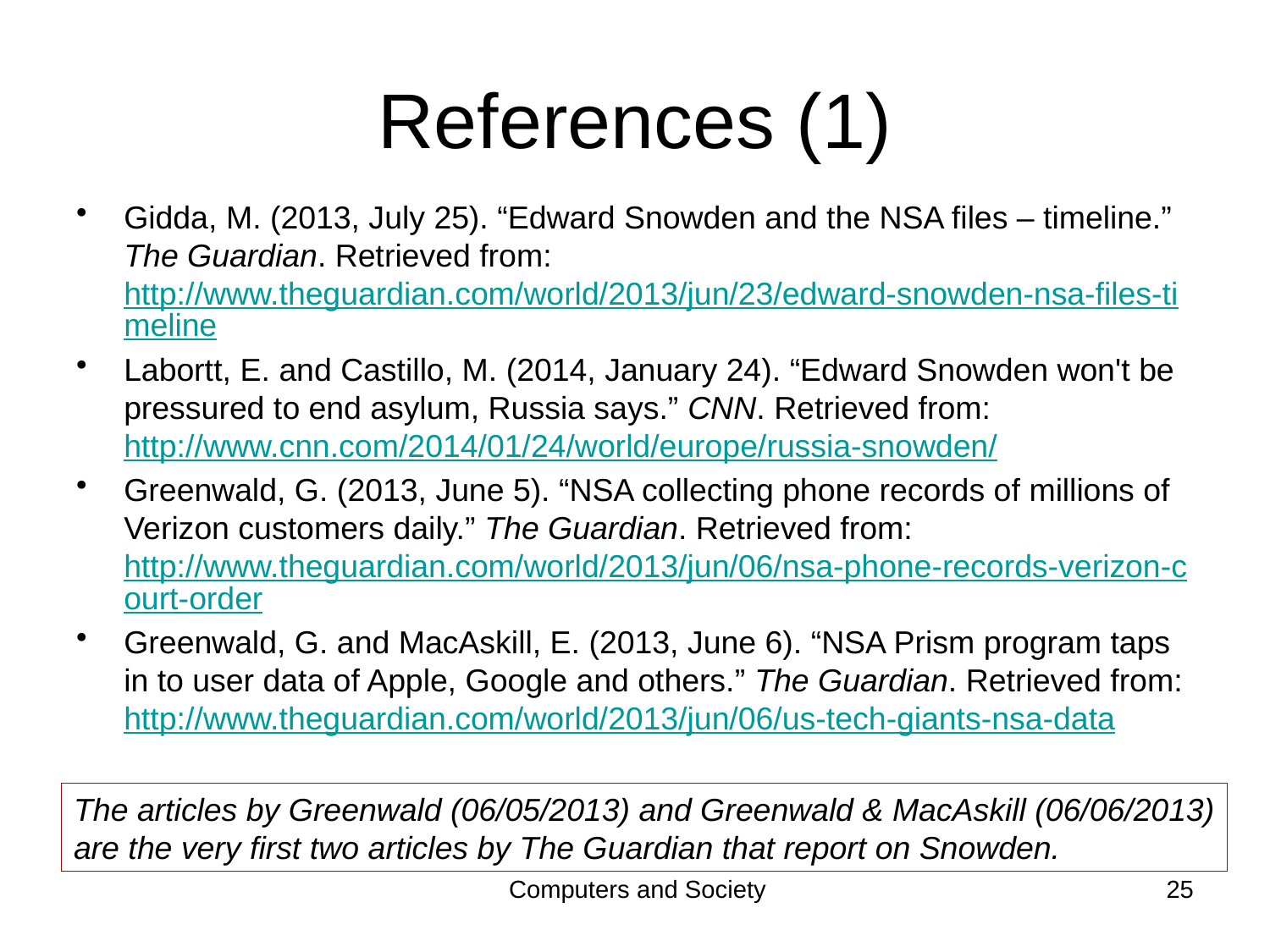

# References (1)
Gidda, M. (2013, July 25). “Edward Snowden and the NSA files – timeline.” The Guardian. Retrieved from: http://www.theguardian.com/world/2013/jun/23/edward-snowden-nsa-files-timeline
Labortt, E. and Castillo, M. (2014, January 24). “Edward Snowden won't be pressured to end asylum, Russia says.” CNN. Retrieved from: http://www.cnn.com/2014/01/24/world/europe/russia-snowden/
Greenwald, G. (2013, June 5). “NSA collecting phone records of millions of Verizon customers daily.” The Guardian. Retrieved from: http://www.theguardian.com/world/2013/jun/06/nsa-phone-records-verizon-court-order
Greenwald, G. and MacAskill, E. (2013, June 6). “NSA Prism program taps in to user data of Apple, Google and others.” The Guardian. Retrieved from: http://www.theguardian.com/world/2013/jun/06/us-tech-giants-nsa-data
The articles by Greenwald (06/05/2013) and Greenwald & MacAskill (06/06/2013)
are the very first two articles by The Guardian that report on Snowden.
Computers and Society
25